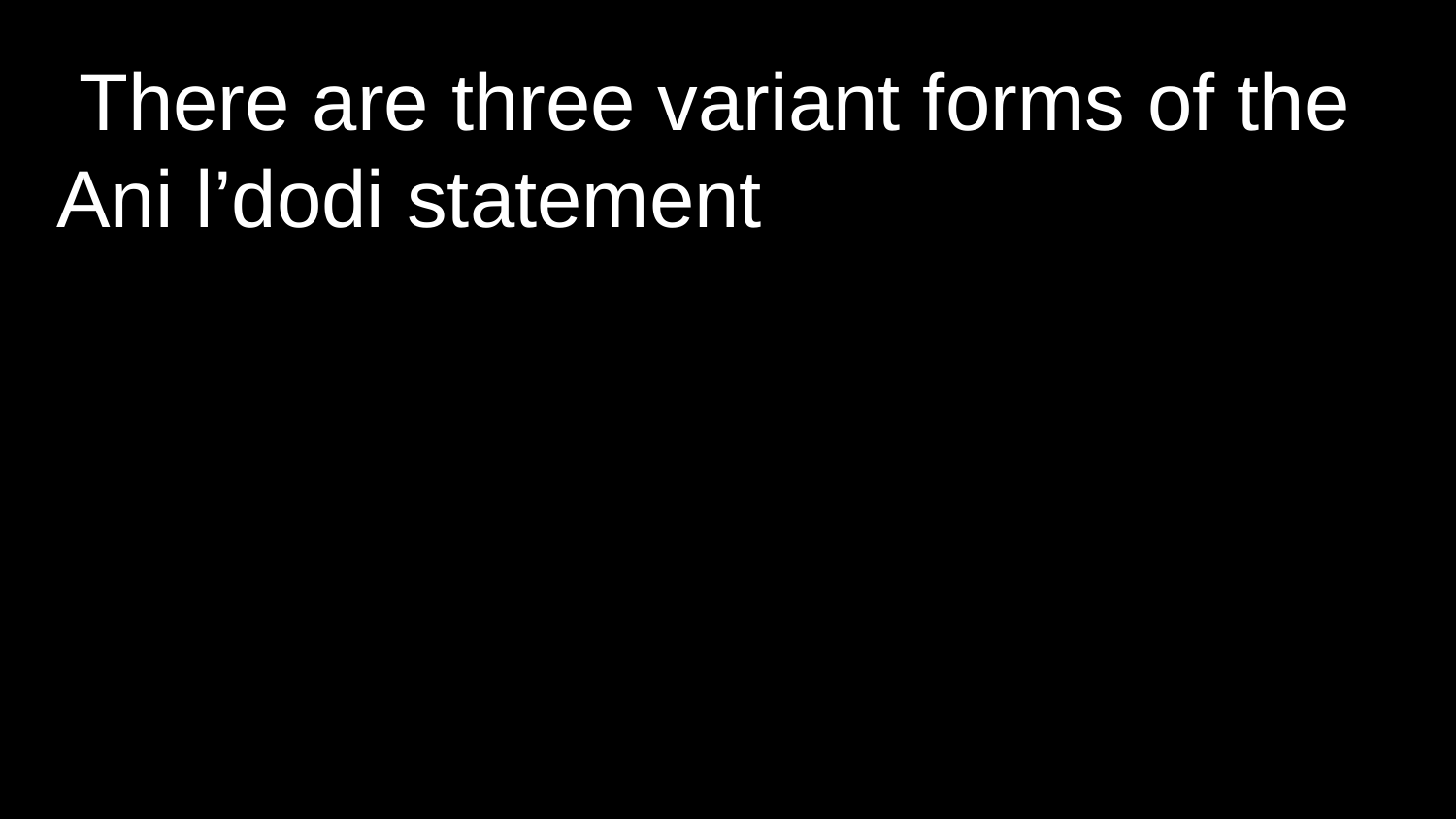

There are three variant forms of the Ani l’dodi statement